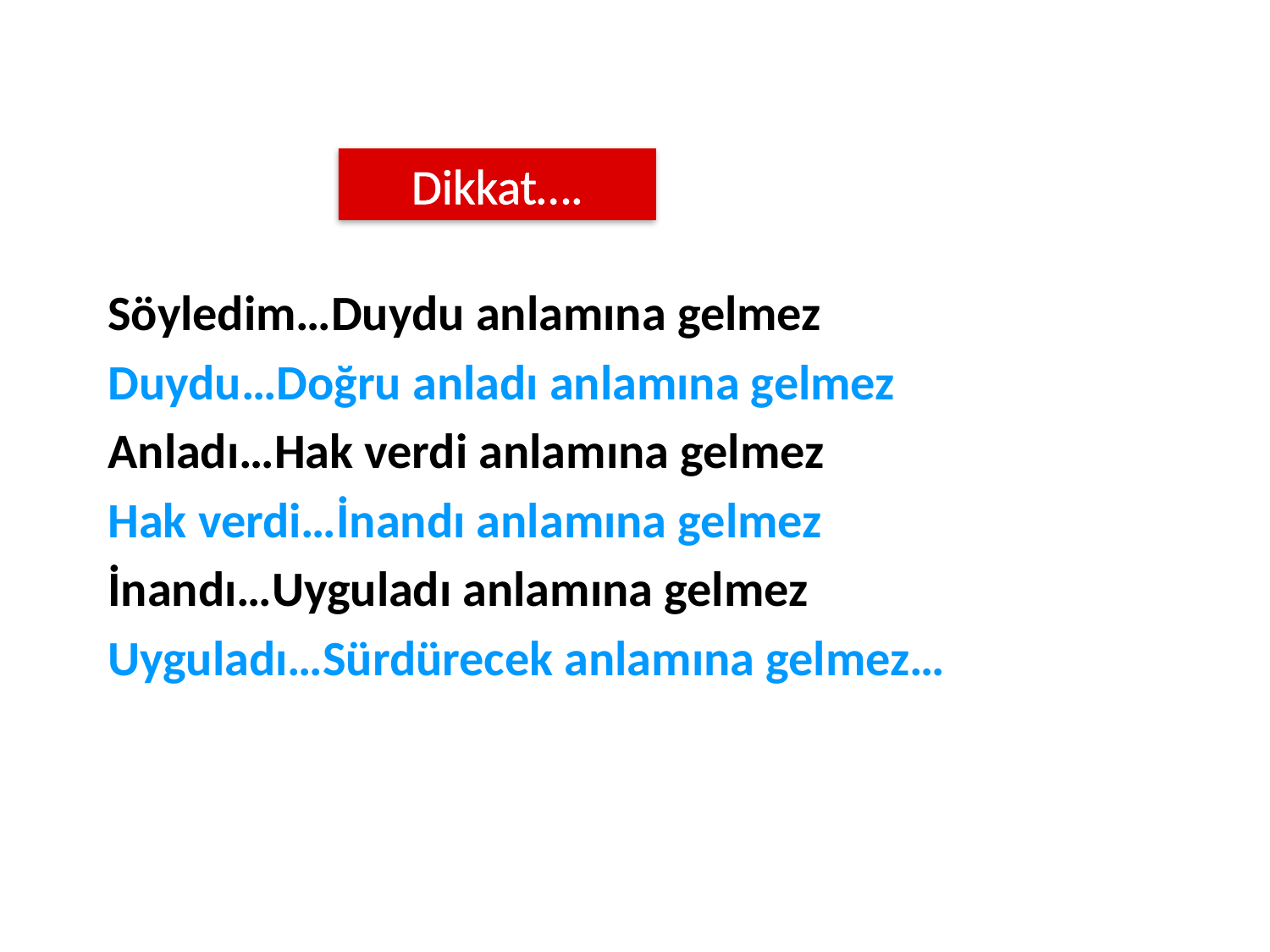

Dikkat….
Söyledim…Duydu anlamına gelmez
Duydu…Doğru anladı anlamına gelmez
Anladı…Hak verdi anlamına gelmez
Hak verdi…İnandı anlamına gelmez
İnandı…Uyguladı anlamına gelmez
Uyguladı…Sürdürecek anlamına gelmez…